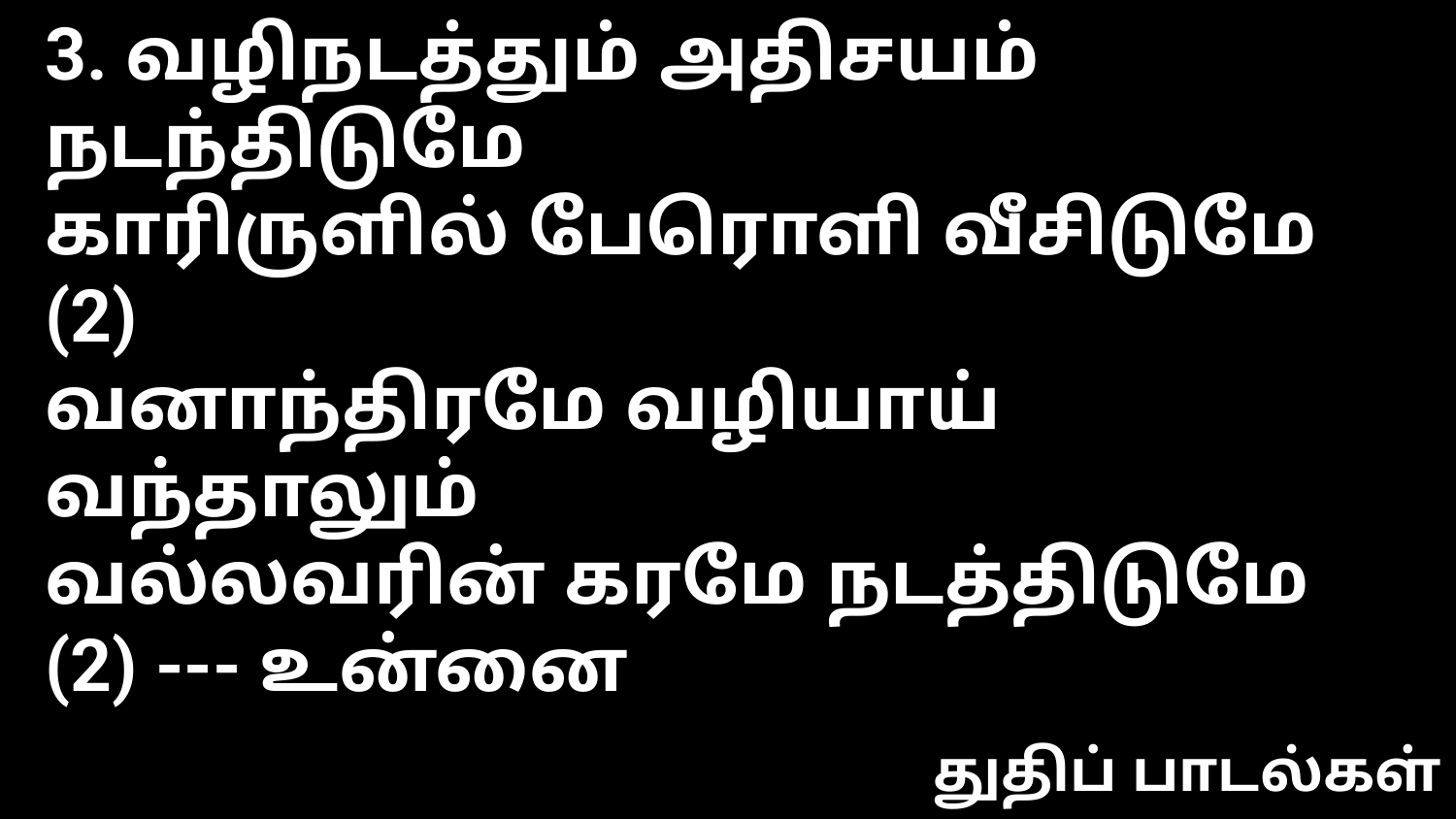

3. வழிநடத்தும் அதிசயம் நடந்திடுமே
காரிருளில் பேரொளி வீசிடுமே (2)
வனாந்திரமே வழியாய் வந்தாலும்
வல்லவரின் கரமே நடத்திடுமே (2) --- உன்னை

துதிப் பாடல்கள்